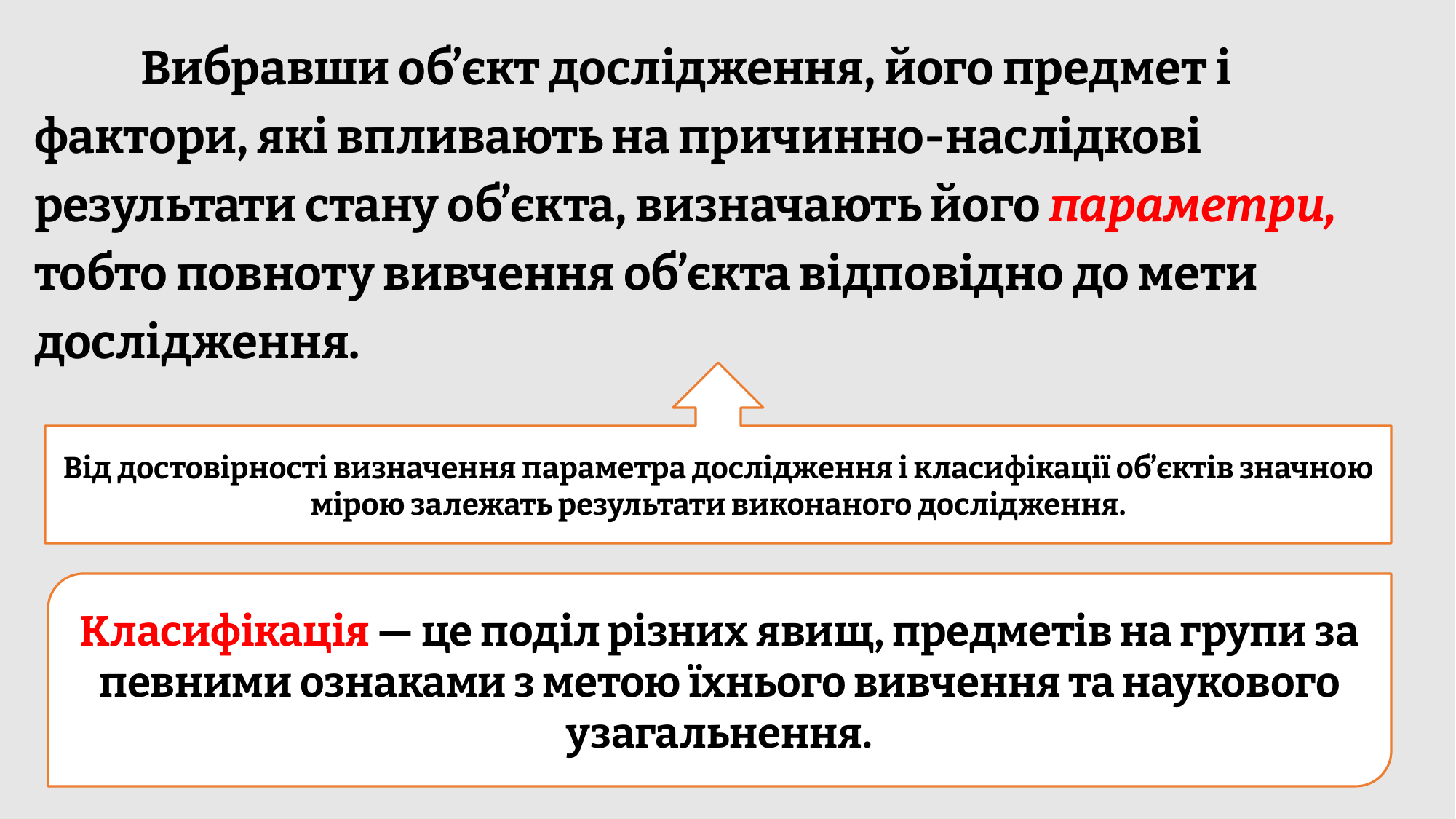

Вибравши об’єкт дослідження, його предмет і фактори, які впливають на причинно-наслідкові результати стану об’єкта, визначають його параметри, тобто повноту вивчення об’єкта відповідно до мети дослідження.
Від достовірності визначення параметра дослідження і класифікації об’єктів значною мірою залежать результати виконаного дослідження.
Класифікація — це поділ різних явищ, предметів на групи за певними ознаками з метою їхнього вивчення та наукового узагальнення.